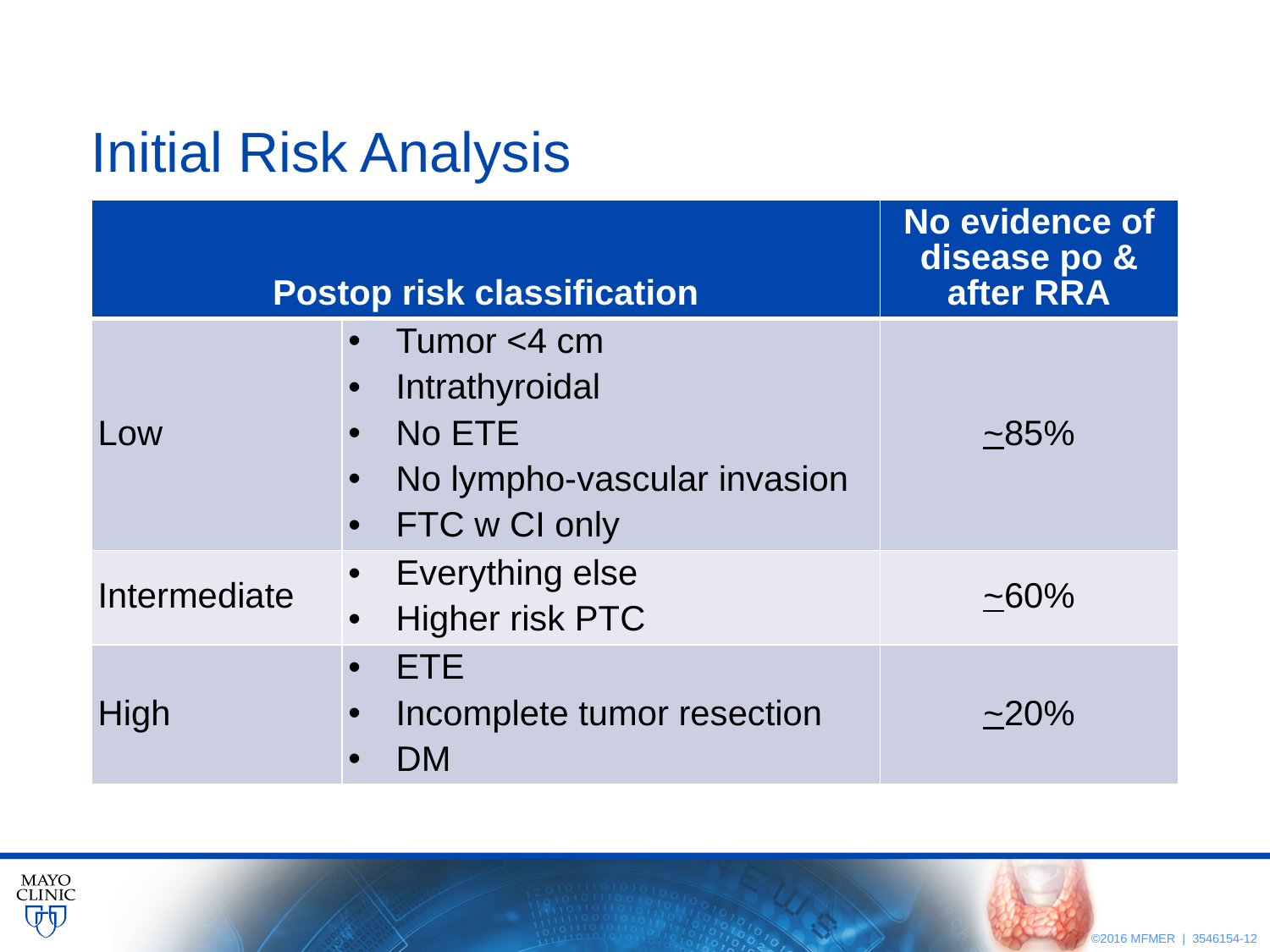

# Initial Risk Analysis
| Postop risk classification |  | No evidence of disease po & after RRA |
| --- | --- | --- |
| Low | Tumor <4 cm Intrathyroidal No ETE No lympho-vascular invasion FTC w CI only | ~85% |
| Intermediate | Everything else Higher risk PTC | ~60% |
| High | ETE Incomplete tumor resection DM | ~20% |